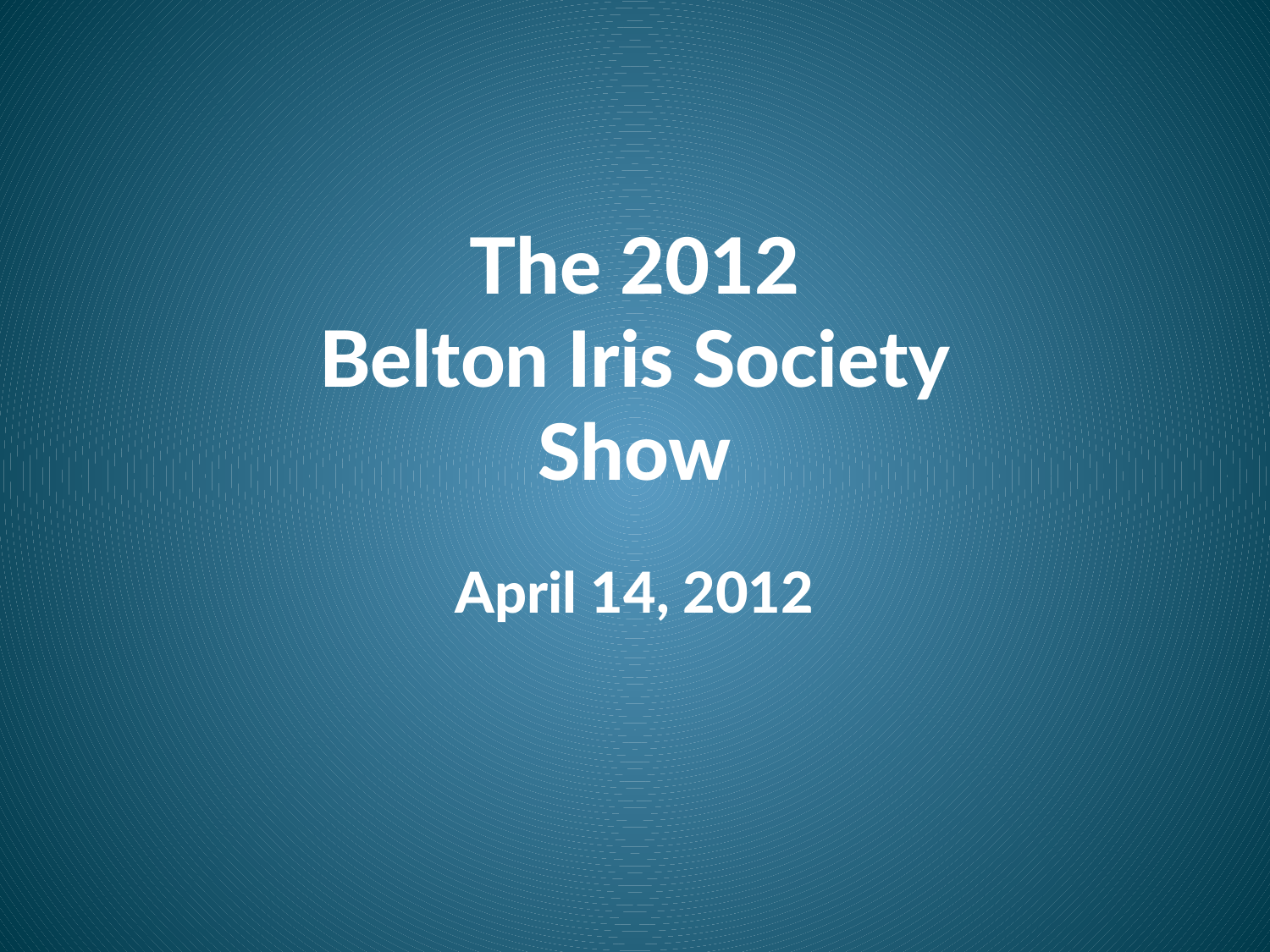

# The 2012 Belton Iris Society Show
April 14, 2012